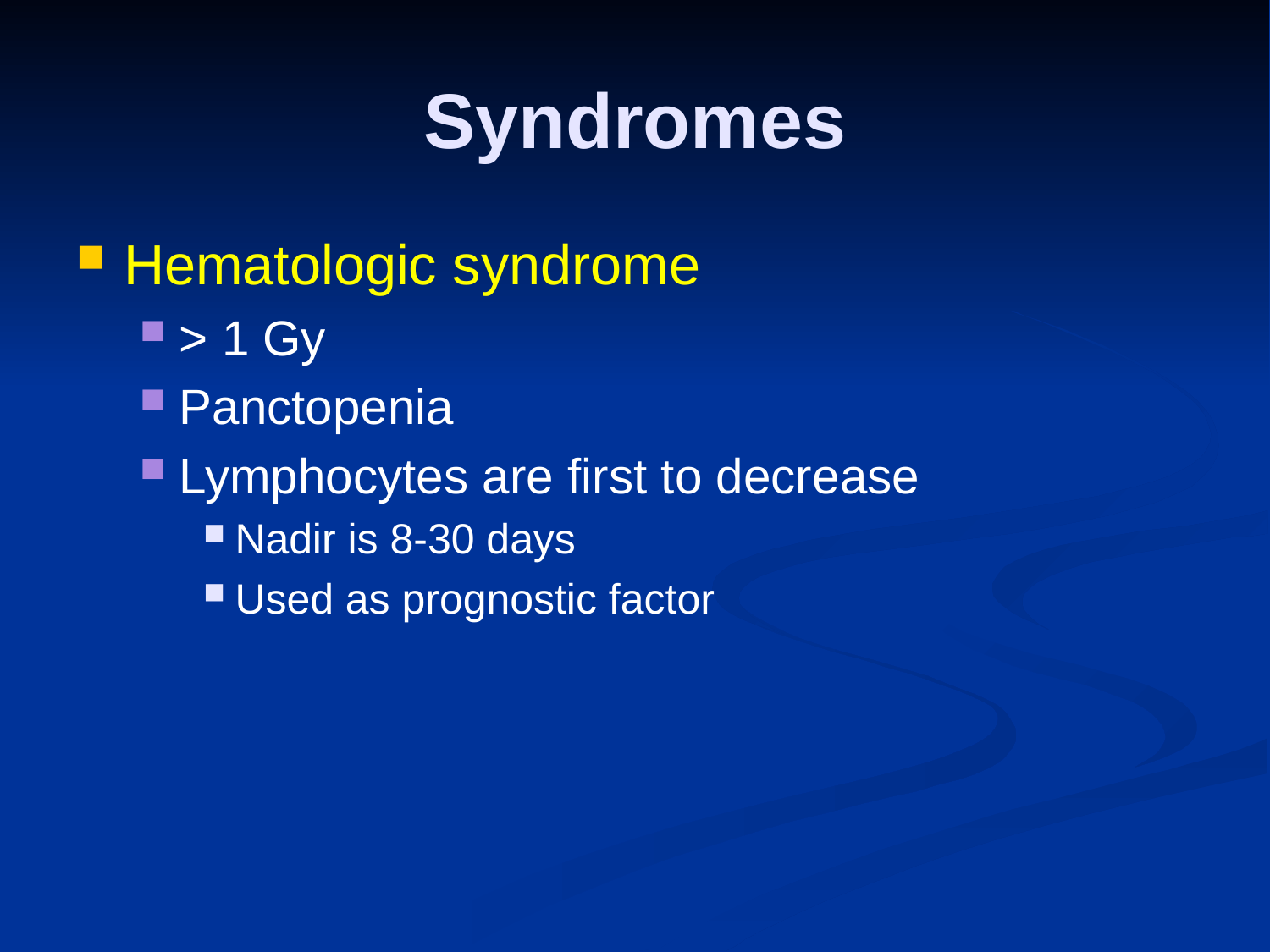

# Syndromes
Hematologic syndrome
> 1 Gy
Panctopenia
Lymphocytes are first to decrease
Nadir is 8-30 days
Used as prognostic factor